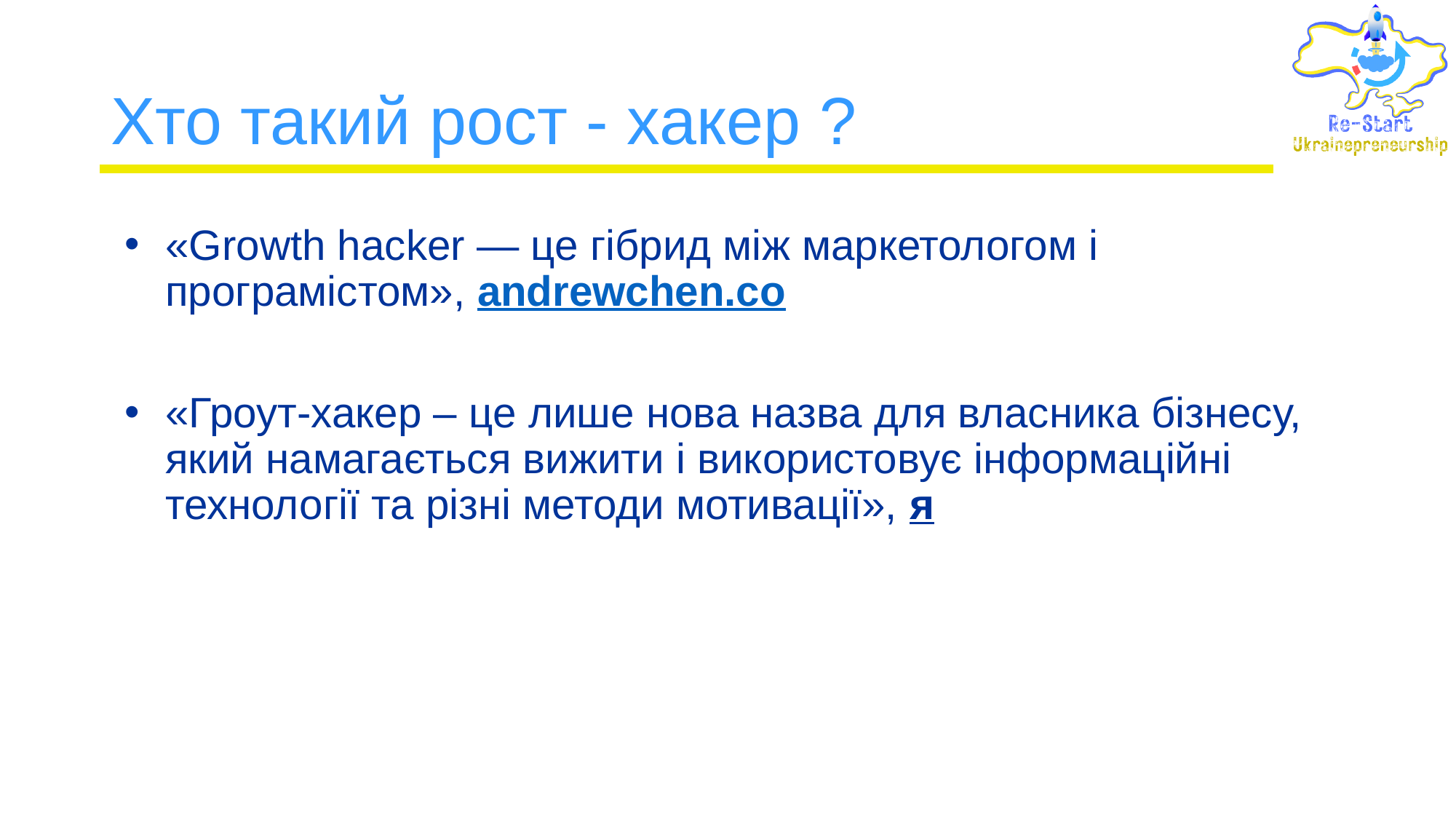

# Хто такий рост - хакер ?
«Growth hacker — це гібрид між маркетологом і програмістом», andrewchen.co

«Гроут-хакер – це лише нова назва для власника бізнесу, який намагається вижити і використовує інформаційні технології та різні методи мотивації», я